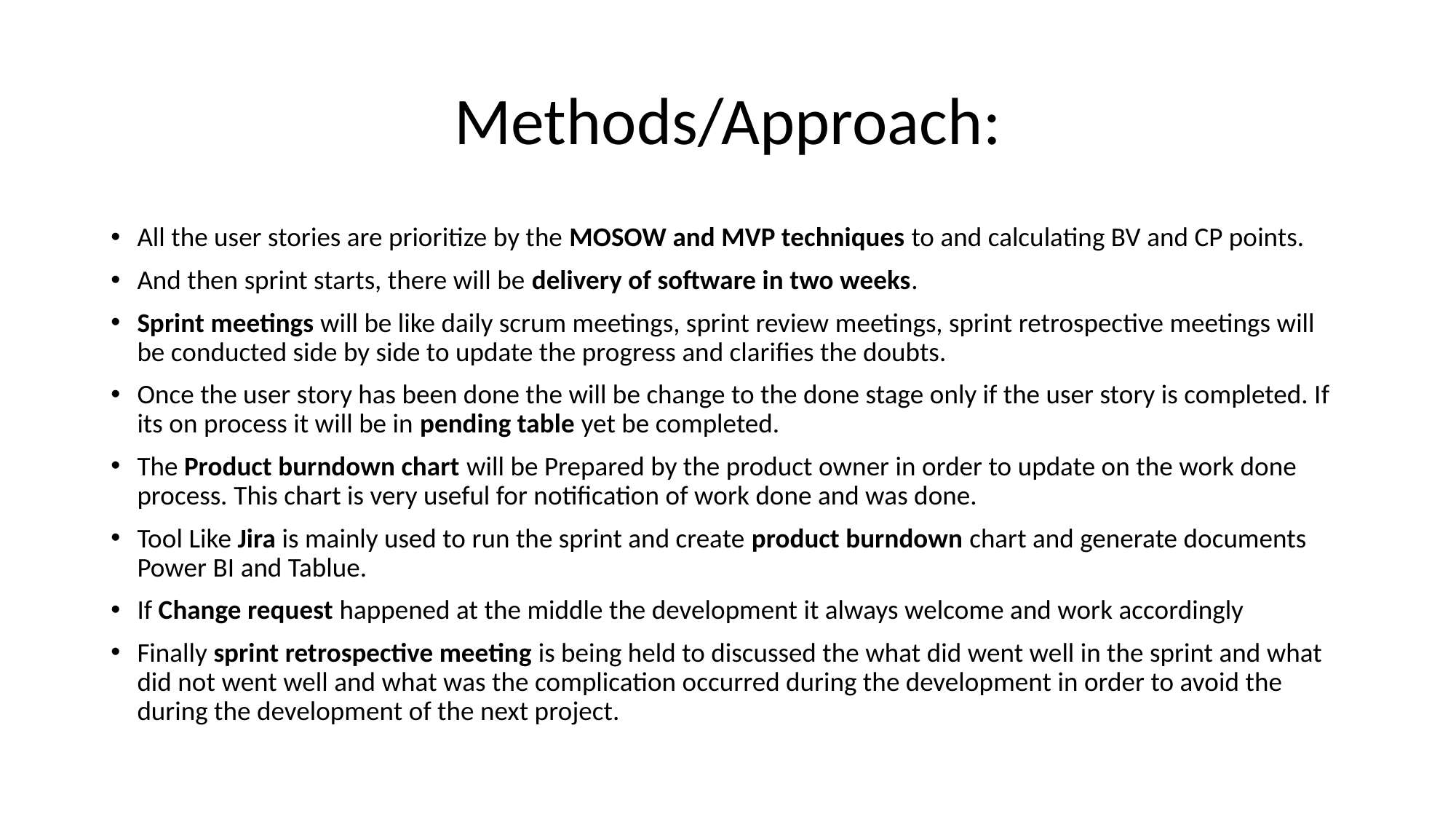

# Methods/Approach:
All the user stories are prioritize by the MOSOW and MVP techniques to and calculating BV and CP points.
And then sprint starts, there will be delivery of software in two weeks.
Sprint meetings will be like daily scrum meetings, sprint review meetings, sprint retrospective meetings will be conducted side by side to update the progress and clarifies the doubts.
Once the user story has been done the will be change to the done stage only if the user story is completed. If its on process it will be in pending table yet be completed.
The Product burndown chart will be Prepared by the product owner in order to update on the work done process. This chart is very useful for notification of work done and was done.
Tool Like Jira is mainly used to run the sprint and create product burndown chart and generate documents Power BI and Tablue.
If Change request happened at the middle the development it always welcome and work accordingly
Finally sprint retrospective meeting is being held to discussed the what did went well in the sprint and what did not went well and what was the complication occurred during the development in order to avoid the during the development of the next project.